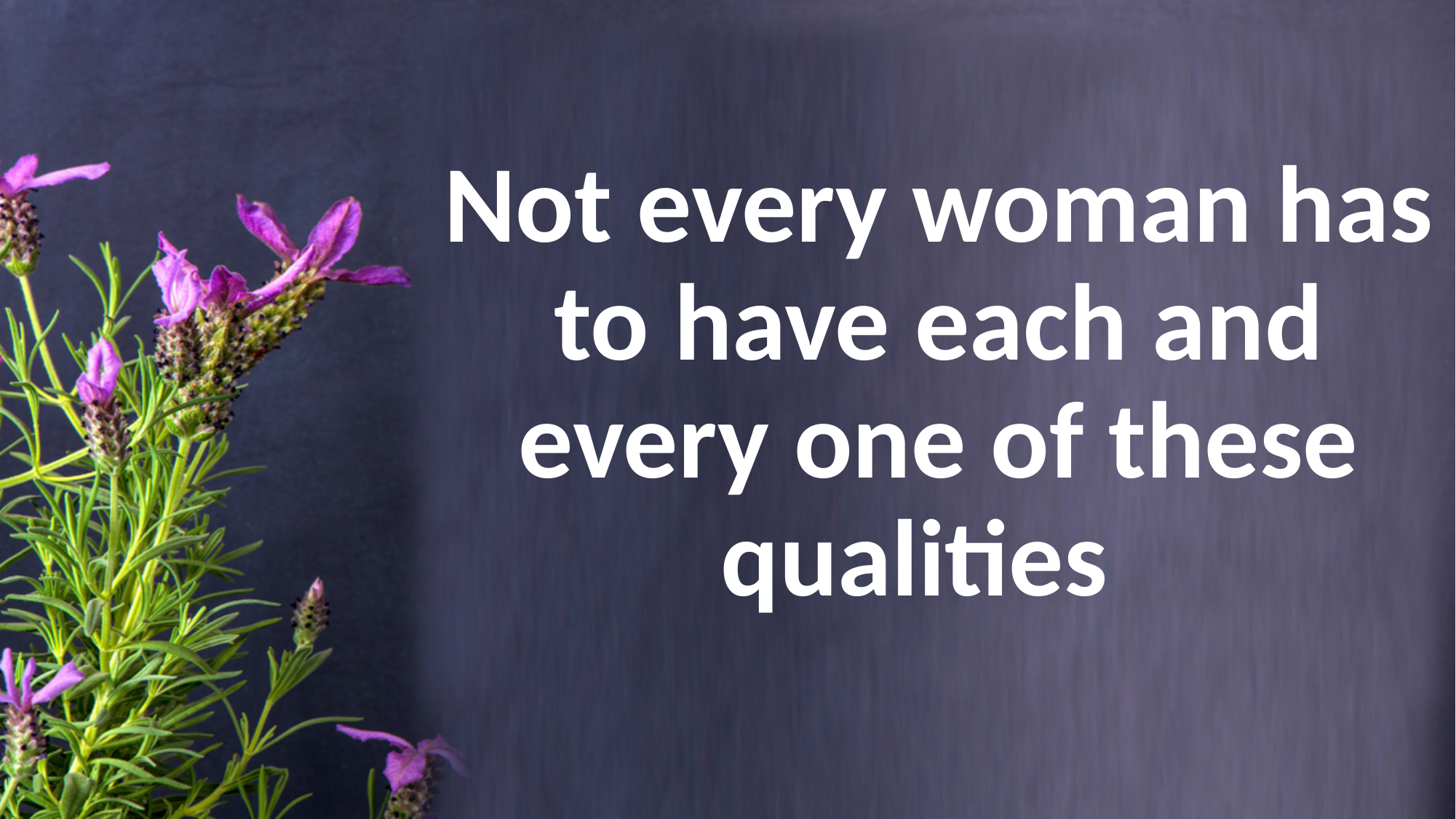

# Not every woman has to have each and every one of these qualities